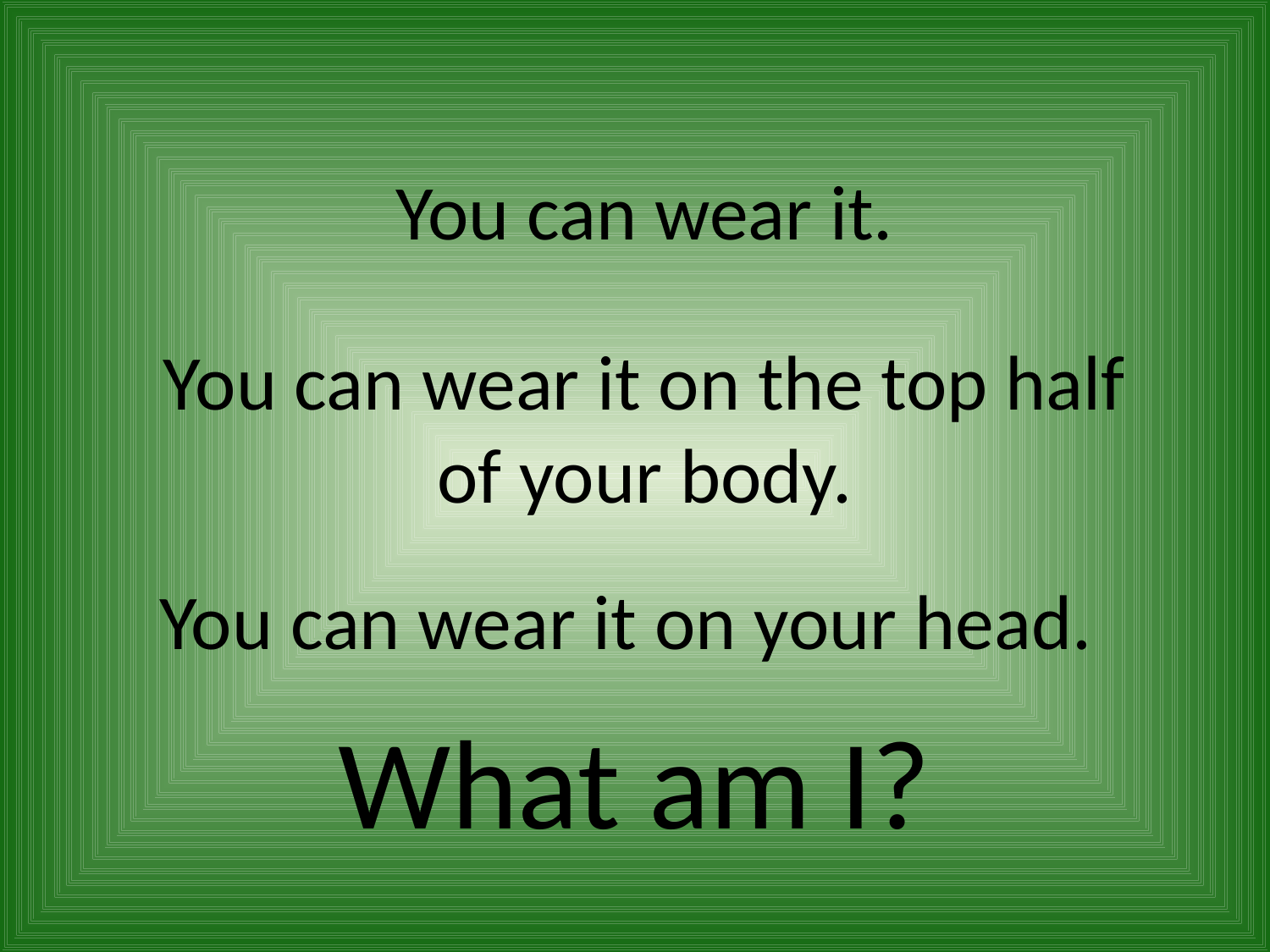

You can wear it.
You can wear it on the top half of your body.
You can wear it on your head.
What am I?